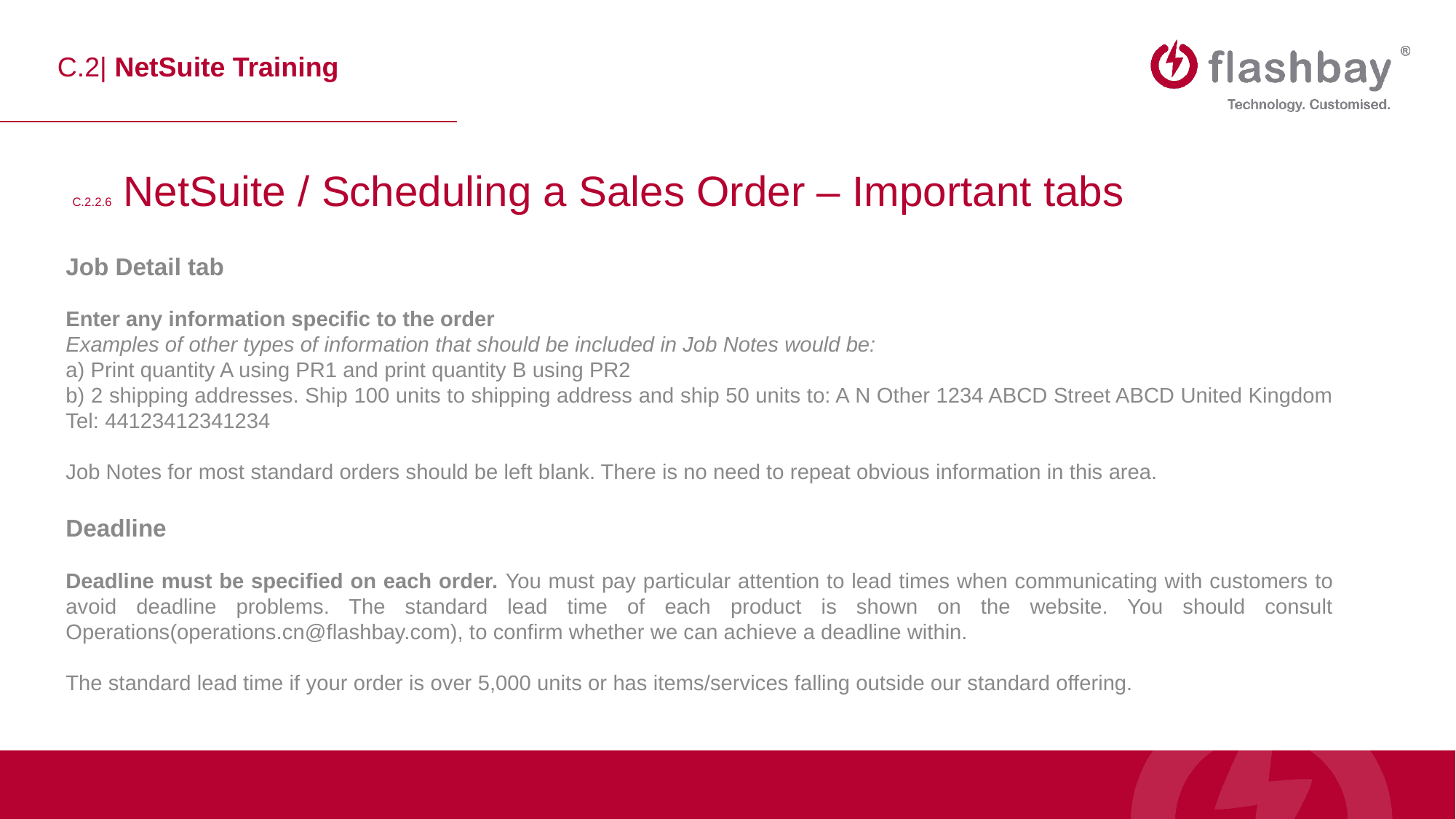

C.2.2.6 NetSuite / Scheduling a Sales Order – Important tabs
Job Detail tab

Enter any information specific to the order
Examples of other types of information that should be included in Job Notes would be:
a) Print quantity A using PR1 and print quantity B using PR2
b) 2 shipping addresses. Ship 100 units to shipping address and ship 50 units to: A N Other 1234 ABCD Street ABCD United Kingdom Tel: 44123412341234

Job Notes for most standard orders should be left blank. There is no need to repeat obvious information in this area.

Deadline

Deadline must be specified on each order. You must pay particular attention to lead times when communicating with customers to avoid deadline problems. The standard lead time of each product is shown on the website. You should consult Operations(operations.cn@flashbay.com), to confirm whether we can achieve a deadline within.

The standard lead time if your order is over 5,000 units or has items/services falling outside our standard offering.